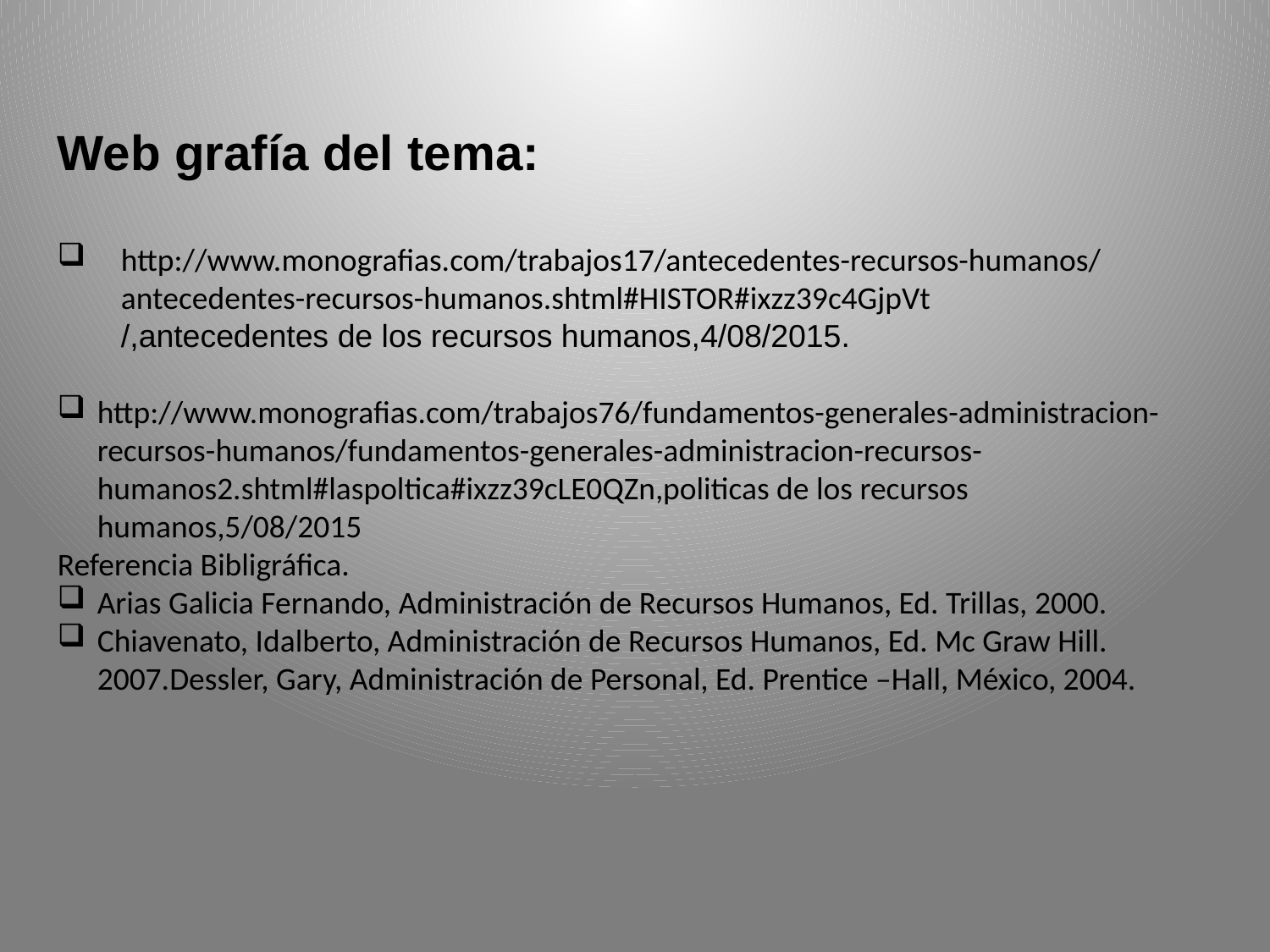

Web grafía del tema:

http://www.monografias.com/trabajos17/antecedentes-recursos-humanos/antecedentes-recursos-humanos.shtml#HISTOR#ixzz39c4GjpVt
/,antecedentes de los recursos humanos,4/08/2015.

http://www.monografias.com/trabajos76/fundamentos-generales-administracion-recursos-humanos/fundamentos-generales-administracion-recursos-humanos2.shtml#laspoltica#ixzz39cLE0QZn,politicas de los recursos humanos,5/08/2015
Referencia Bibligráfica.
Arias Galicia Fernando, Administración de Recursos Humanos, Ed. Trillas, 2000.
Chiavenato, Idalberto, Administración de Recursos Humanos, Ed. Mc Graw Hill. 2007.Dessler, Gary, Administración de Personal, Ed. Prentice –Hall, México, 2004.